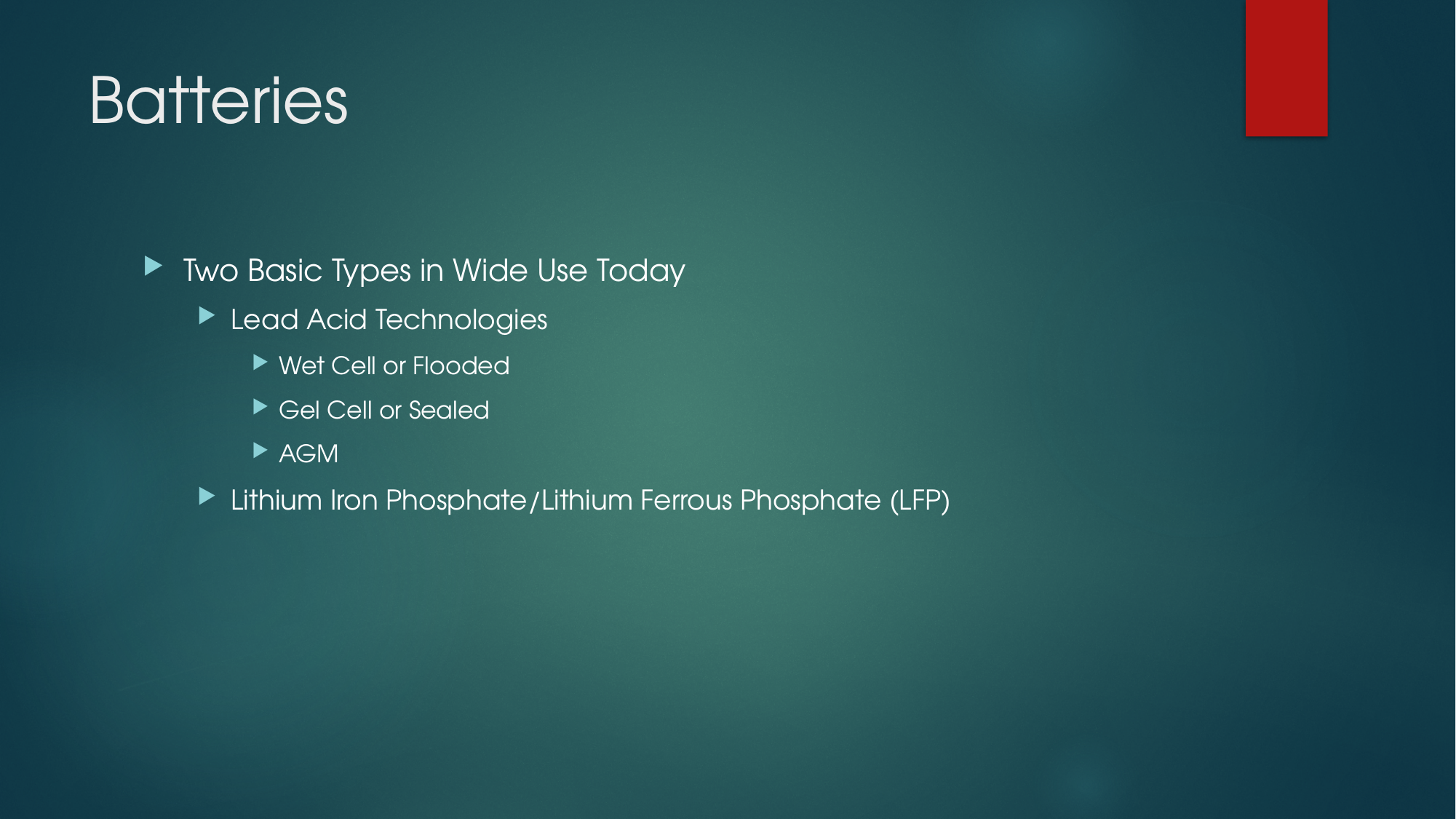

# Batteries
Two Basic Types in Wide Use Today
Lead Acid Technologies
Wet Cell or Flooded
Gel Cell or Sealed
AGM
Lithium Iron Phosphate/Lithium Ferrous Phosphate (LFP)